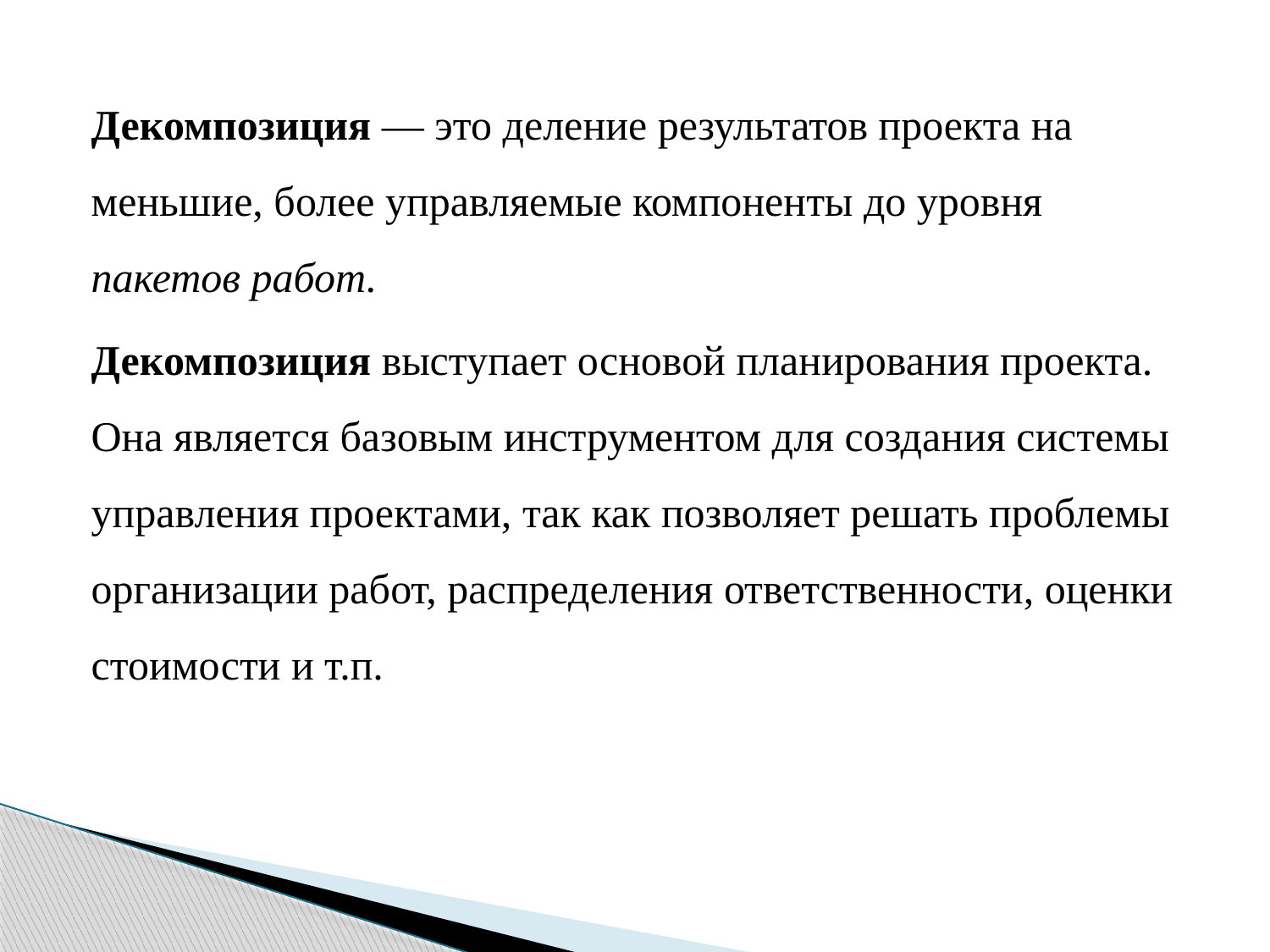

Декомпози­ция — это деление результатов проекта на меньшие, более управляемые компоненты до уровня пакетов работ.
Декомпозиция выступает основой планирования проекта. Она является базовым инструментом для создания системы управления проектами, так как позволяет решать проблемы организации работ, распределения ответственности, оценки стоимости и т.п.